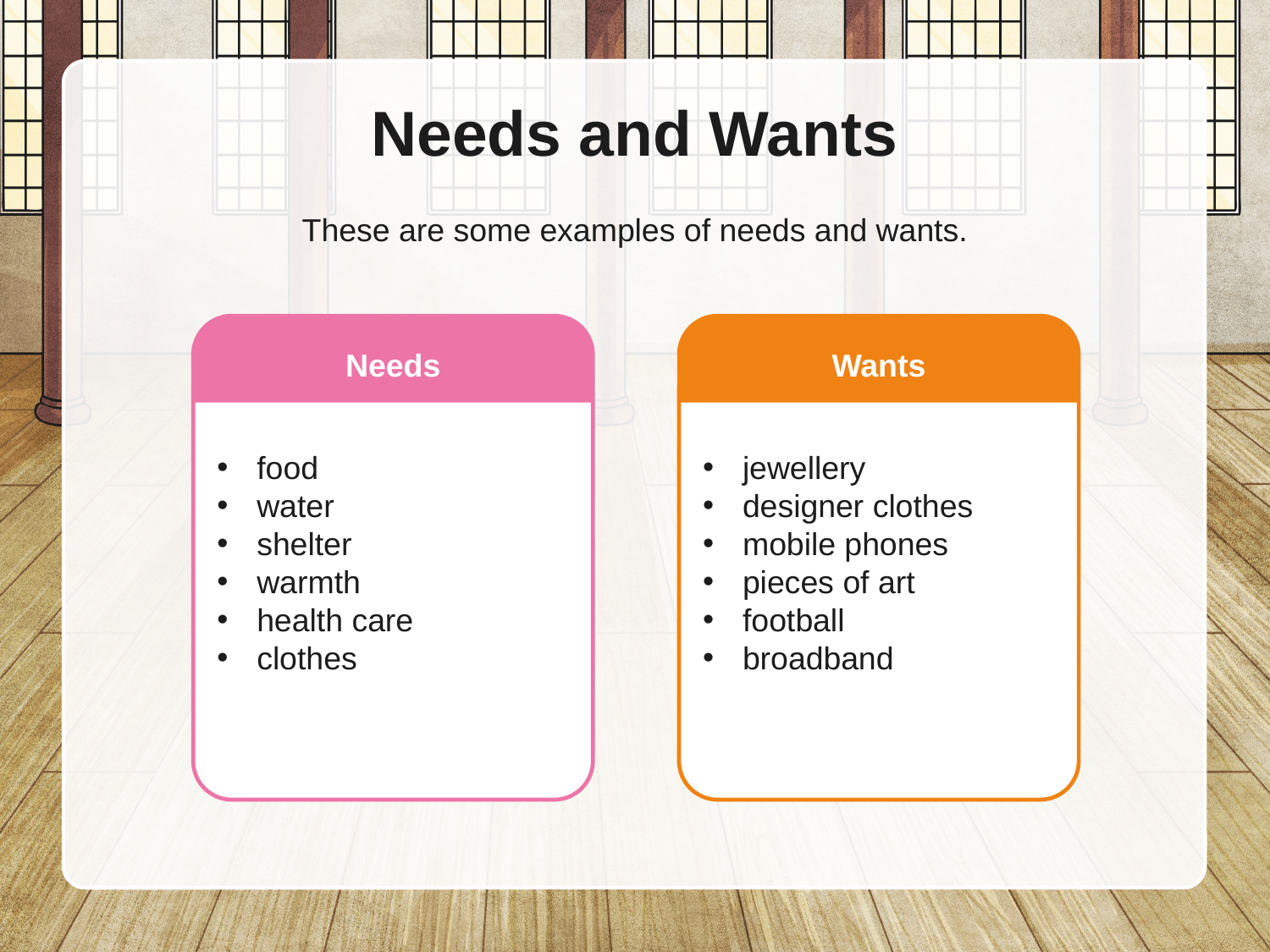

# Needs and Wants
These are some examples of needs and wants.
food
water
shelter
warmth
health care
clothes
Needs
jewellery
designer clothes
mobile phones
pieces of art
football
broadband
Wants